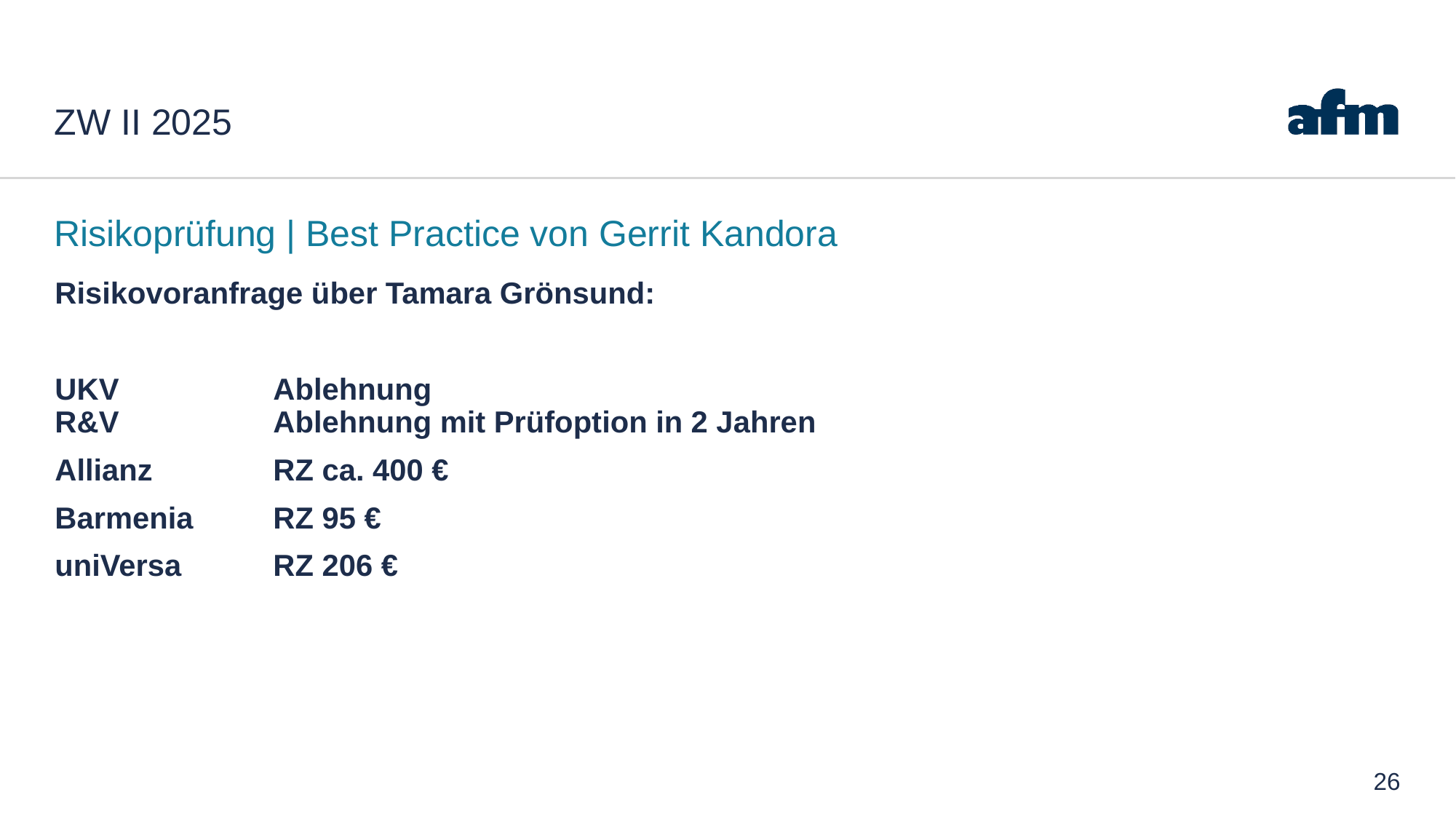

# ZW II 2025
Risikoprüfung | Best Practice von Gerrit Kandora

Risikovoranfrage über Tamara Grönsund:

UKV		Ablehnung
R&V		Ablehnung mit Prüfoption in 2 Jahren
Allianz		RZ ca. 400 €
Barmenia	RZ 95 €
uniVersa	RZ 206 €

26